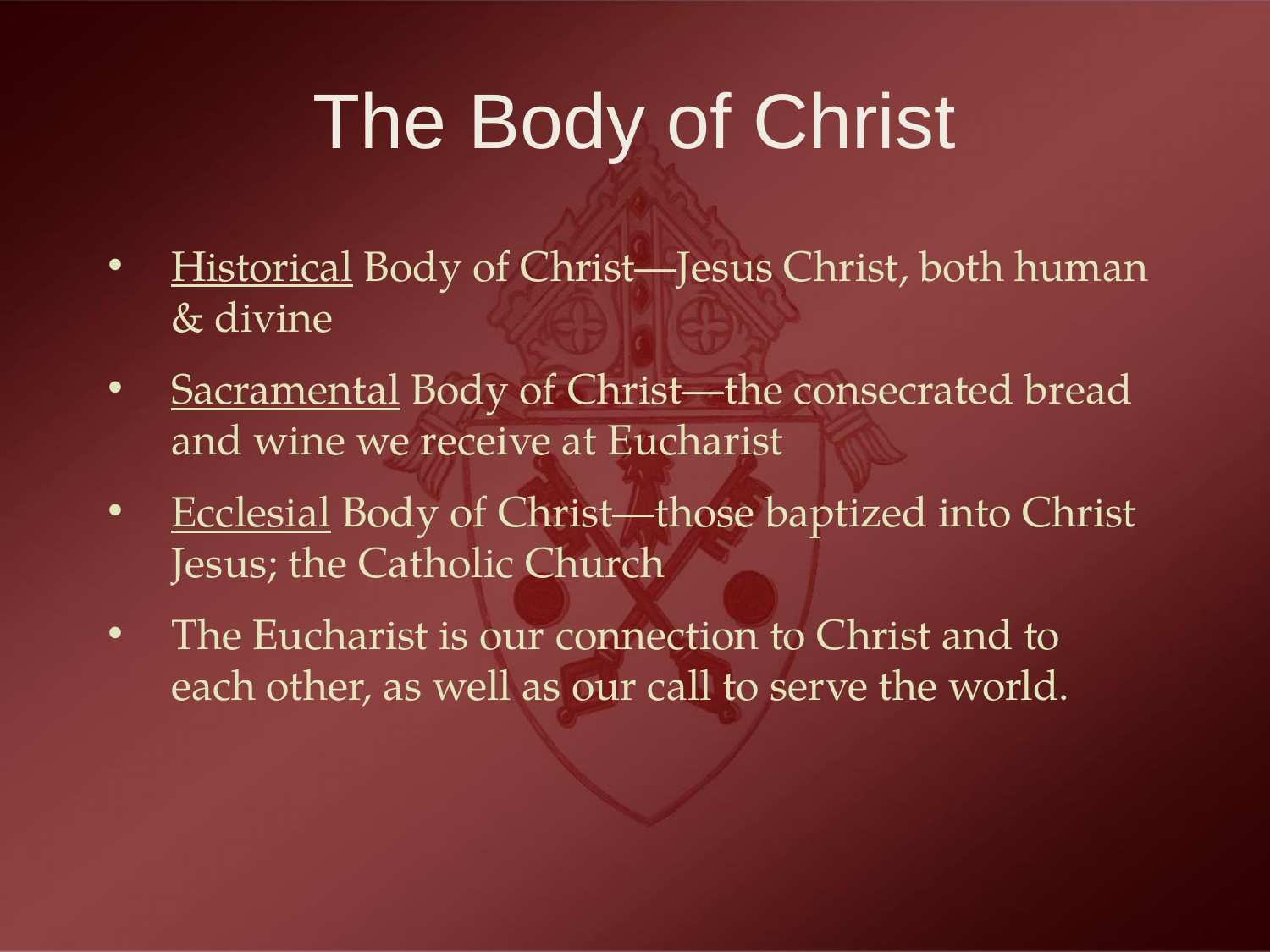

# The Body of Christ
Historical Body of Christ—Jesus Christ, both human & divine
Sacramental Body of Christ—the consecrated bread and wine we receive at Eucharist
Ecclesial Body of Christ—those baptized into Christ Jesus; the Catholic Church
The Eucharist is our connection to Christ and to each other, as well as our call to serve the world.